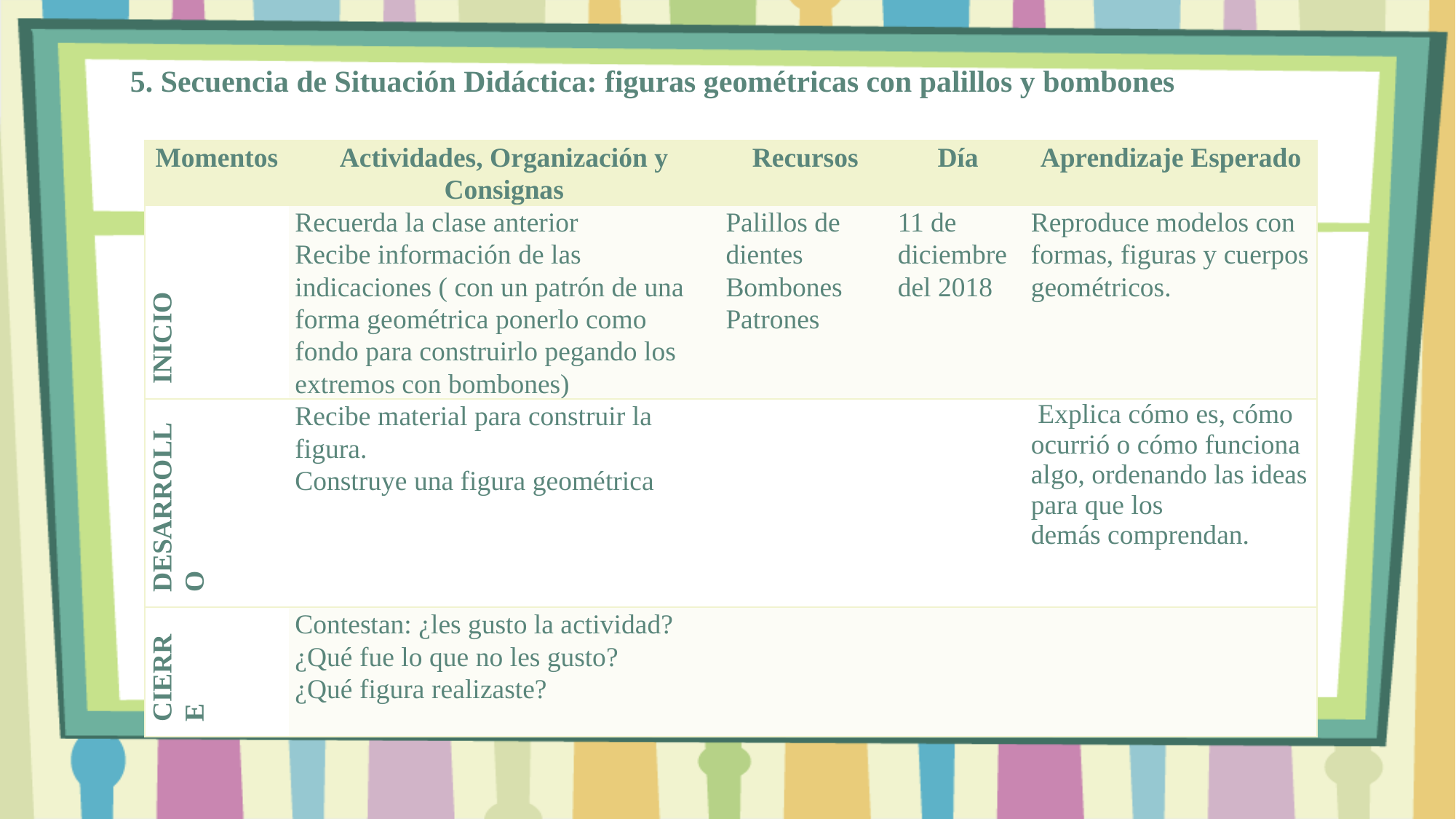

5. Secuencia de Situación Didáctica: figuras geométricas con palillos y bombones

| Momentos | Actividades, Organización y Consignas | Recursos | Día | Aprendizaje Esperado |
| --- | --- | --- | --- | --- |
| INICIO | Recuerda la clase anterior Recibe información de las indicaciones ( con un patrón de una forma geométrica ponerlo como fondo para construirlo pegando los extremos con bombones) | Palillos de dientes Bombones Patrones | 11 de diciembre del 2018 | Reproduce modelos con formas, figuras y cuerpos geométricos. |
| DESARROLLO | Recibe material para construir la figura. Construye una figura geométrica |  |  | Explica cómo es, cómo ocurrió o cómo funciona algo, ordenando las ideas para que los demás comprendan. |
| CIERRE | Contestan: ¿les gusto la actividad? ¿Qué fue lo que no les gusto? ¿Qué figura realizaste? |  |  |  |